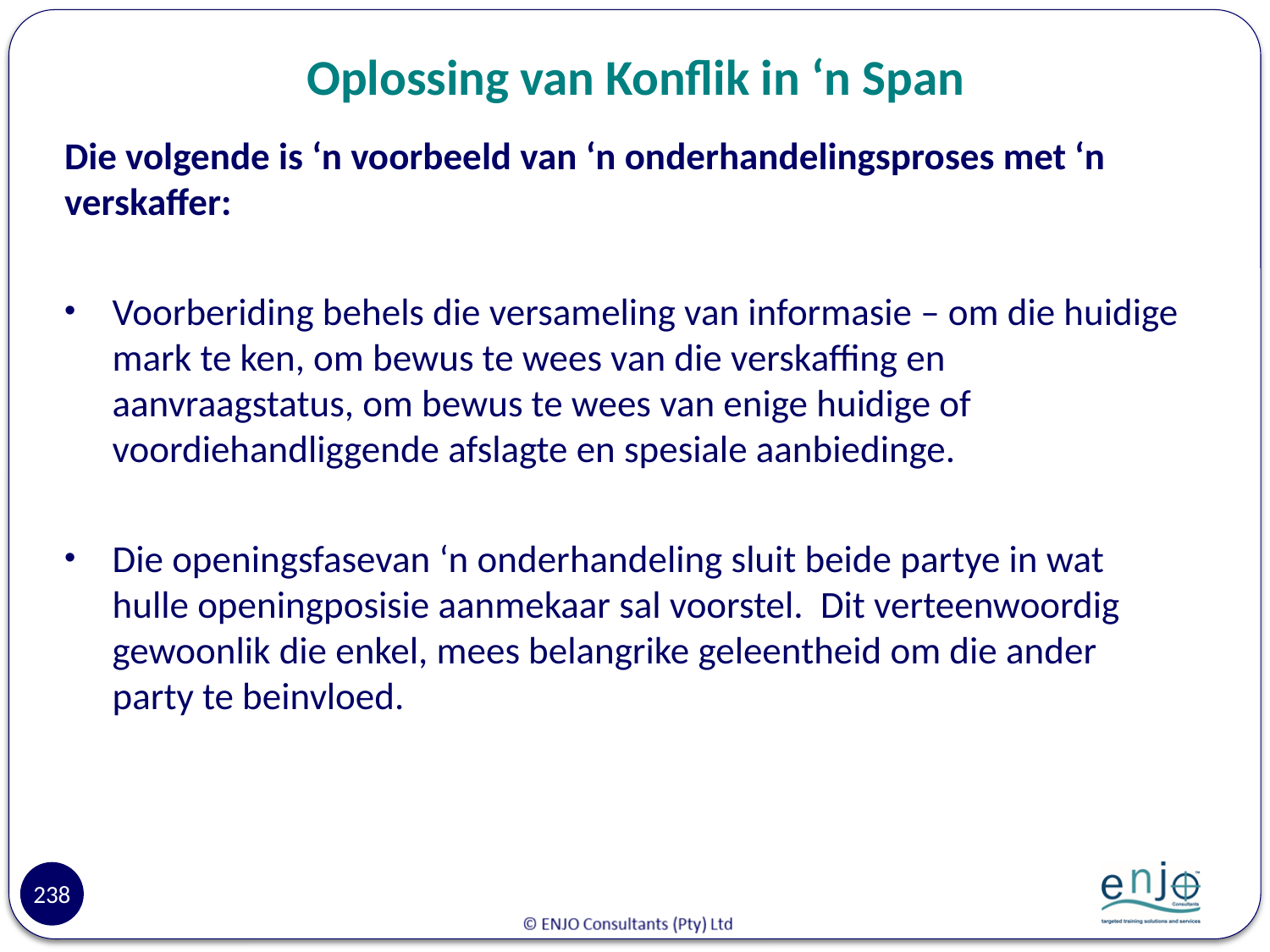

# Oplossing van Konflik in ‘n Span
Die volgende is ‘n voorbeeld van ‘n onderhandelingsproses met ‘n verskaffer:

Voorberiding behels die versameling van informasie – om die huidige mark te ken, om bewus te wees van die verskaffing en aanvraagstatus, om bewus te wees van enige huidige of voordiehandliggende afslagte en spesiale aanbiedinge.

Die openingsfasevan ‘n onderhandeling sluit beide partye in wat hulle openingposisie aanmekaar sal voorstel.  Dit verteenwoordig gewoonlik die enkel, mees belangrike geleentheid om die ander party te beinvloed.

238